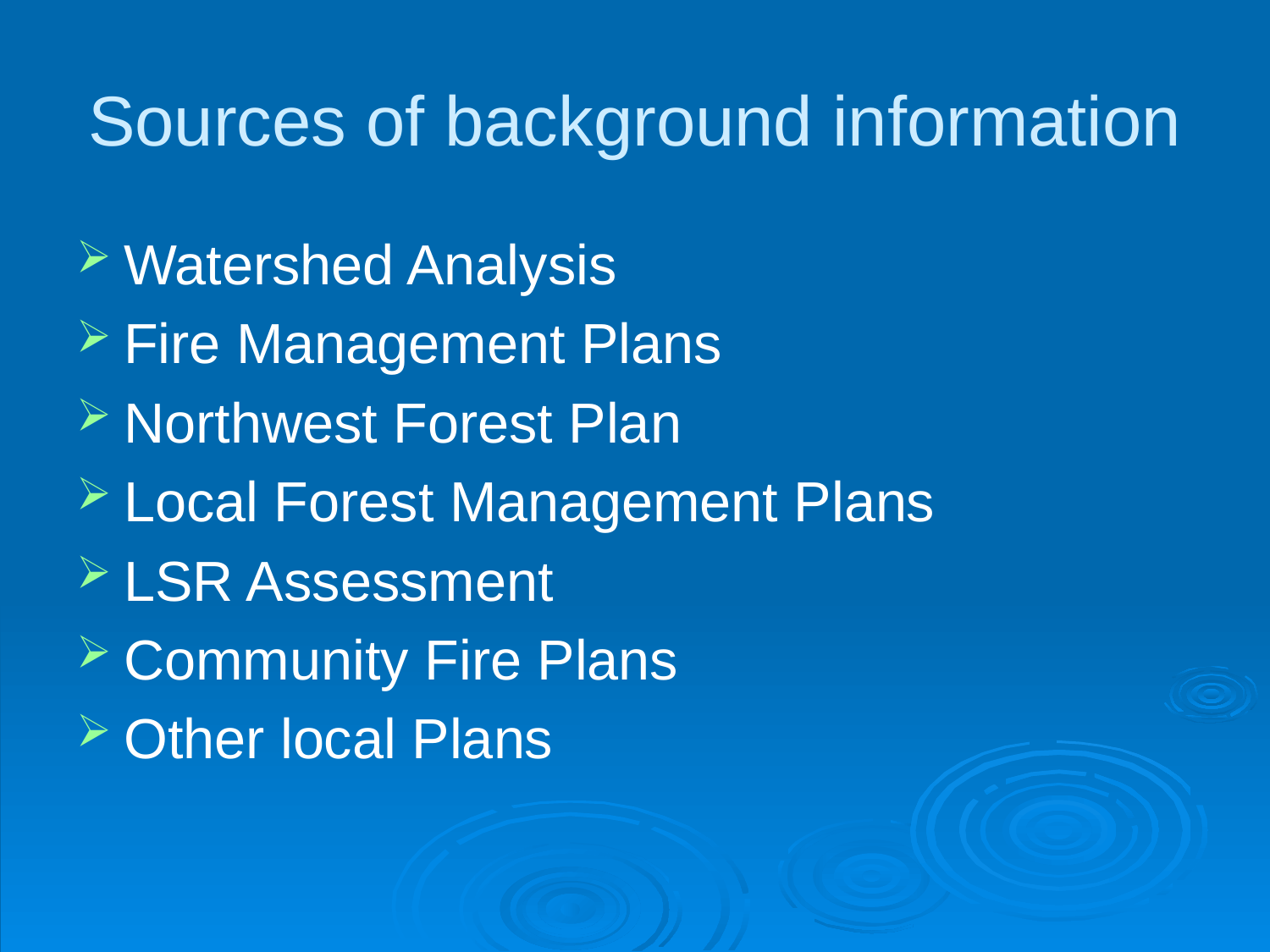

# Sources of background information
Watershed Analysis
Fire Management Plans
Northwest Forest Plan
Local Forest Management Plans
LSR Assessment
Community Fire Plans
Other local Plans